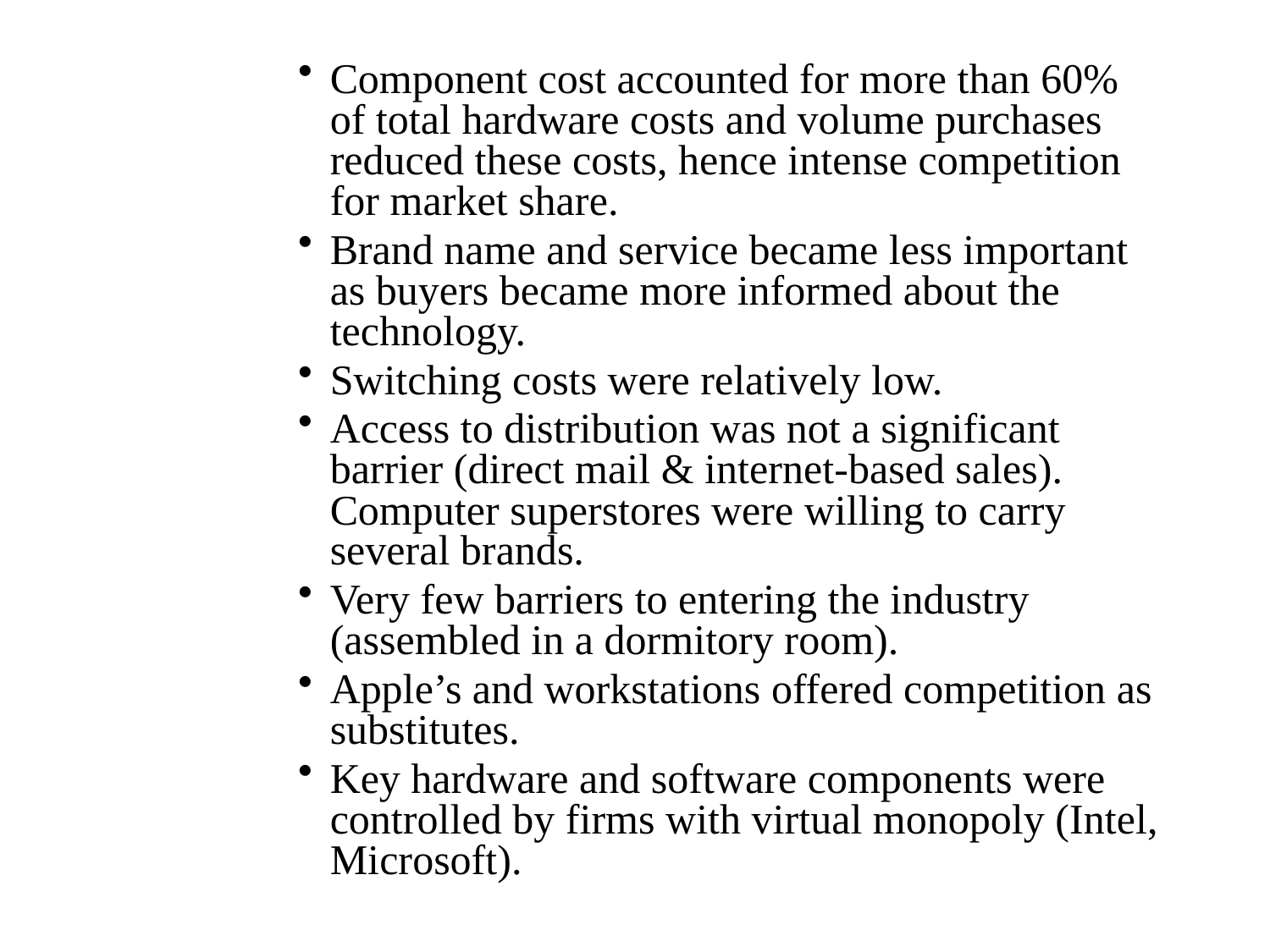

Component cost accounted for more than 60% of total hardware costs and volume purchases reduced these costs, hence intense competition for market share.
Brand name and service became less important as buyers became more informed about the technology.
Switching costs were relatively low.
Access to distribution was not a significant barrier (direct mail & internet-based sales). Computer superstores were willing to carry several brands.
Very few barriers to entering the industry (assembled in a dormitory room).
Apple’s and workstations offered competition as substitutes.
Key hardware and software components were controlled by firms with virtual monopoly (Intel, Microsoft).